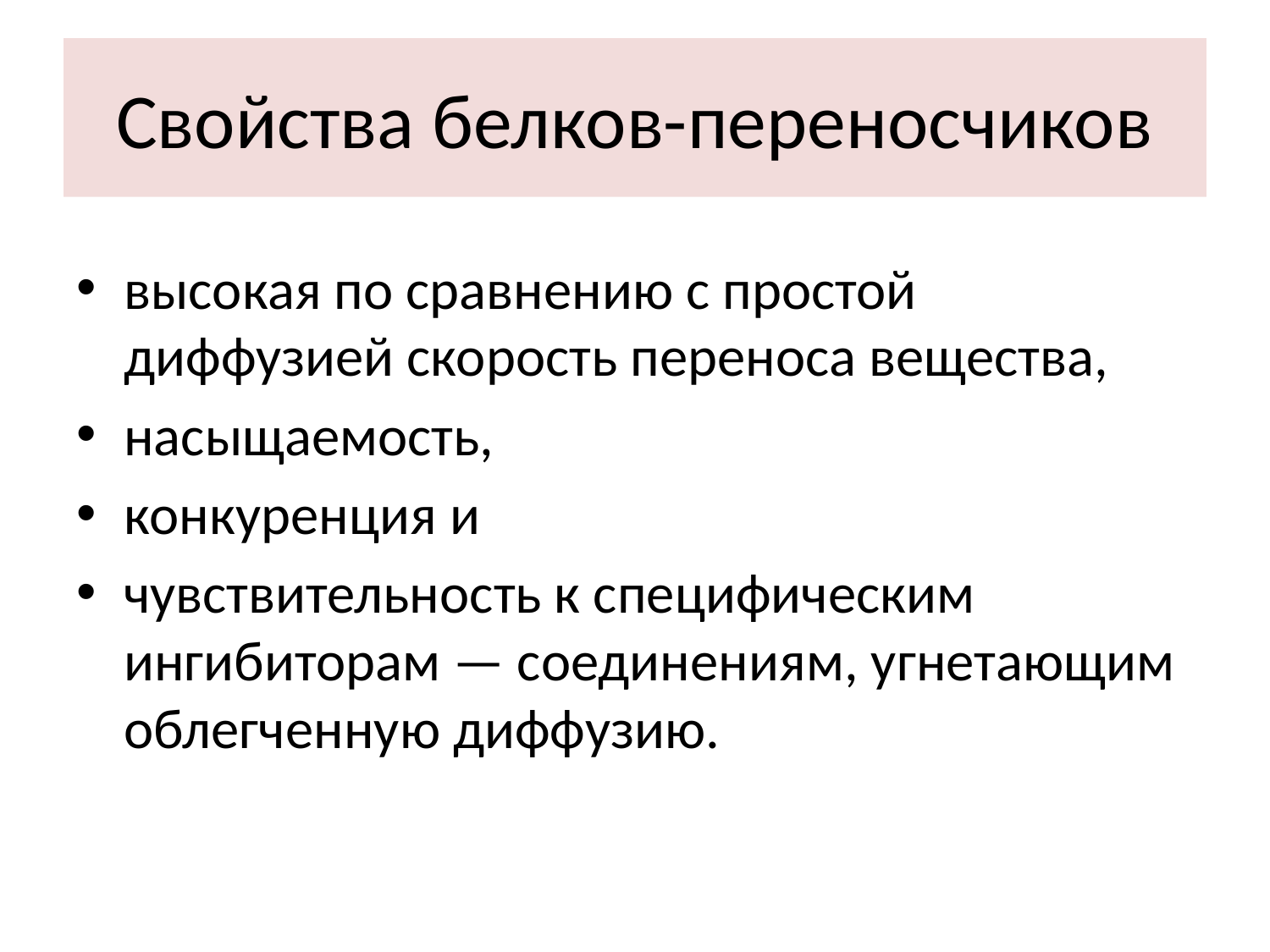

# Свойства белков-переносчиков
высокая по сравнению с простой диффузией скорость переноса вещества,
насыщаемость,
конкуренция и
чувствительность к специфическим ингибиторам — соединениям, угнетающим облегченную диффузию.